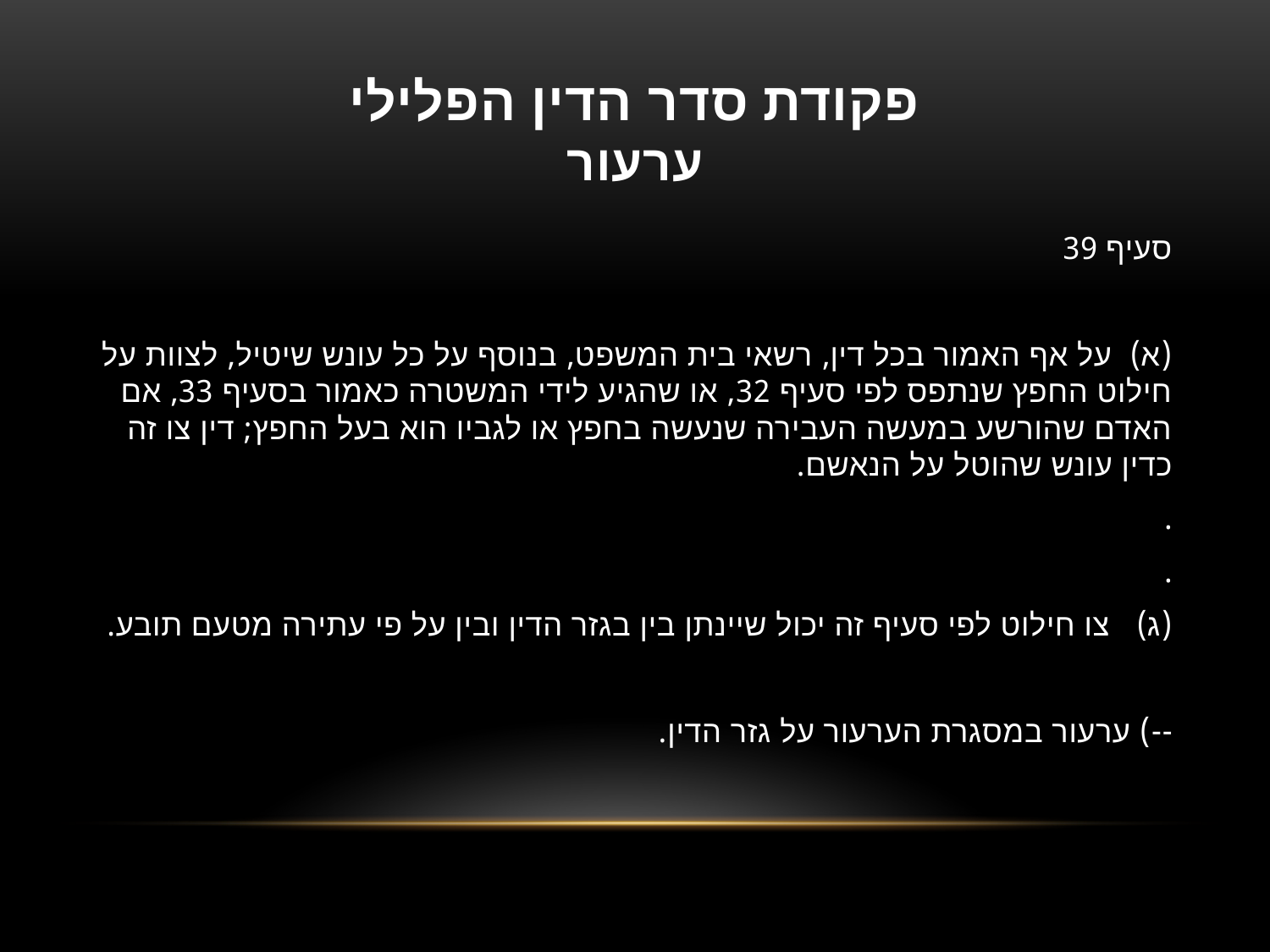

# פקודת סדר הדין הפלילי ערעור
סעיף 39

(א)  על אף האמור בכל דין, רשאי בית המשפט, בנוסף על כל עונש שיטיל, לצוות על חילוט החפץ שנתפס לפי סעיף 32, או שהגיע לידי המשטרה כאמור בסעיף 33, אם האדם שהורשע במעשה העבירה שנעשה בחפץ או לגביו הוא בעל החפץ; דין צו זה כדין עונש שהוטל על הנאשם.
.
.
(ג)   צו חילוט לפי סעיף זה יכול שיינתן בין בגזר הדין ובין על פי עתירה מטעם תובע.

--) ערעור במסגרת הערעור על גזר הדין.